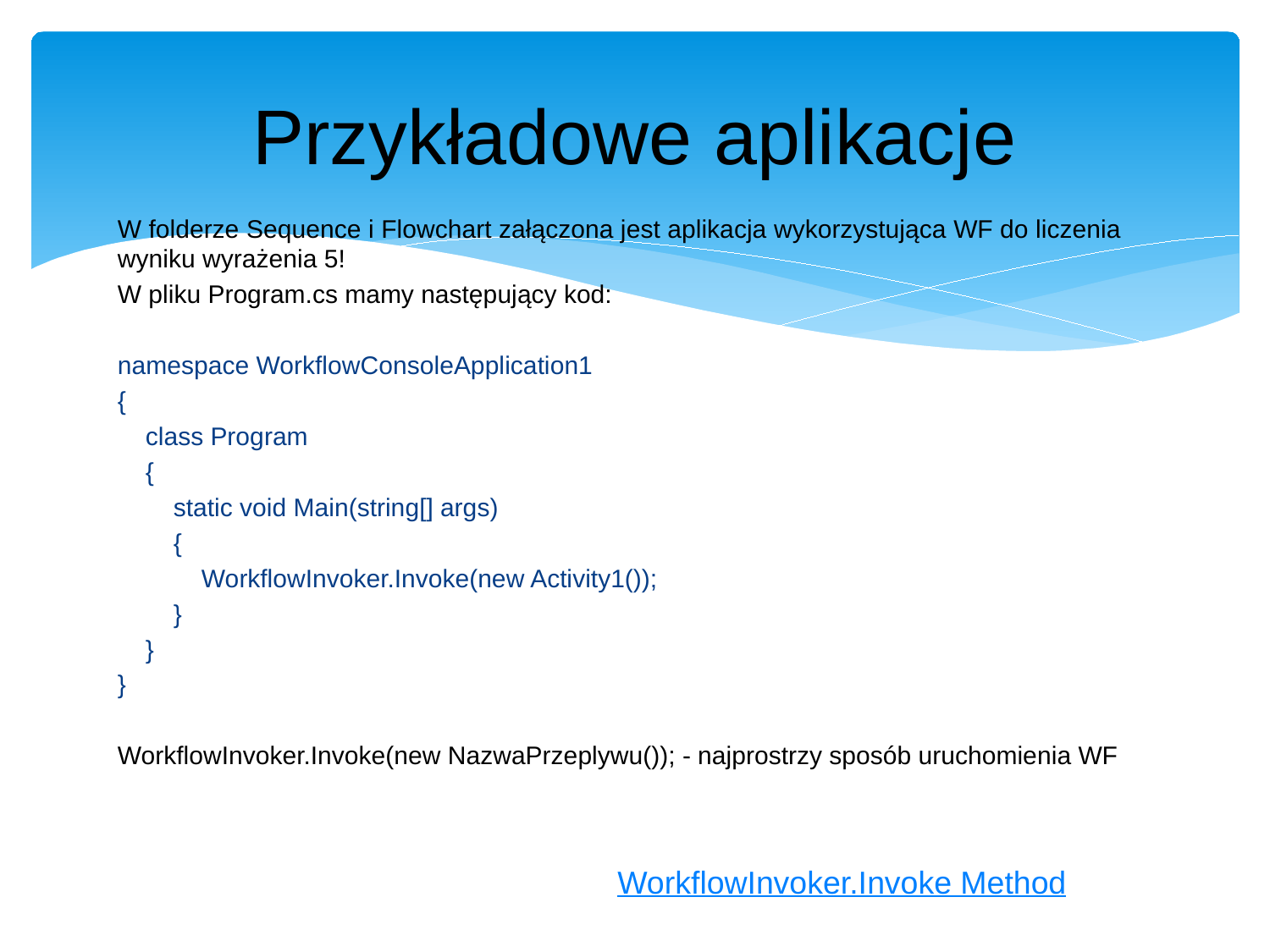

# Przykładowe aplikacje
W folderze Sequence i Flowchart załączona jest aplikacja wykorzystująca WF do liczenia wyniku wyrażenia 5!
W pliku Program.cs mamy następujący kod:

namespace WorkflowConsoleApplication1
{
    class Program
    {
        static void Main(string[] args)
        {
            WorkflowInvoker.Invoke(new Activity1());
        }
    }
}

WorkflowInvoker.Invoke(new NazwaPrzeplywu()); - najprostrzy sposób uruchomienia WF

WorkflowInvoker.Invoke Method